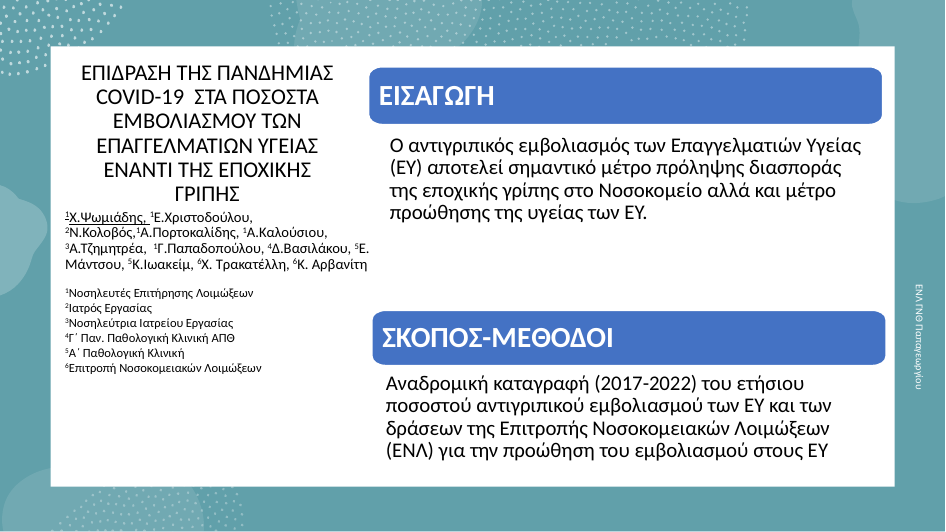

# ΕΠΙΔΡΑΣΗ ΤΗΣ ΠΑΝΔΗΜΙΑΣ COVID-19  ΣΤΑ ΠΟΣΟΣΤΑ ΕΜΒΟΛΙΑΣΜΟΥ ΤΩΝ ΕΠΑΓΓΕΛΜΑΤΙΩΝ ΥΓΕΙΑΣ ΕΝΑΝΤΙ ΤΗΣ ΕΠΟΧΙΚΗΣ ΓΡΙΠΗΣ
ΕΙΣΑΓΩΓΗ
  Ο αντιγριπικός εμβολιασμός των Επαγγελματιών Υγείας (ΕΥ) αποτελεί σημαντικό μέτρο πρόληψης διασποράς της εποχικής γρίπης στο Νοσοκομείο αλλά και μέτρο προώθησης της υγείας των ΕΥ.

ΣΚΟΠΟΣ-ΜΕΘΟΔΟΙ
Αναδρομική καταγραφή (2017-2022) του ετήσιου ποσοστού αντιγριπικού εμβολιασμού των ΕΥ και των δράσεων της Επιτροπής Νοσοκομειακών Λοιμώξεων (ΕΝΛ) για την προώθηση του εμβολιασμού στους ΕΥ

1Χ.Ψωμιάδης, 1Ε.Χριστοδούλου, 2Ν.Κολοβός,1Α.Πορτοκαλίδης, 1Α.Kαλούσιου, 3Α.Τζημητρέα,  1Γ.Παπαδοπούλου, 4Δ.Βασιλάκου, 5Ε. Μάντσου, 5Κ.Ιωακείμ, 6Χ. Τρακατέλλη, 6Κ. Αρβανίτη
1Νοσηλευτές Επιτήρησης Λοιμώξεων
2Ιατρός Εργασίας
3Νοσηλεύτρια Ιατρείου Εργασίας
4Γ΄ Παν. Παθολογική Κλινική ΑΠΘ
5Α΄ Παθολογική Κλινική
6Επιτροπή Νοσοκομειακών Λοιμώξεων

ΕΝΛ ΓΝΘ Παπαγεωργίου